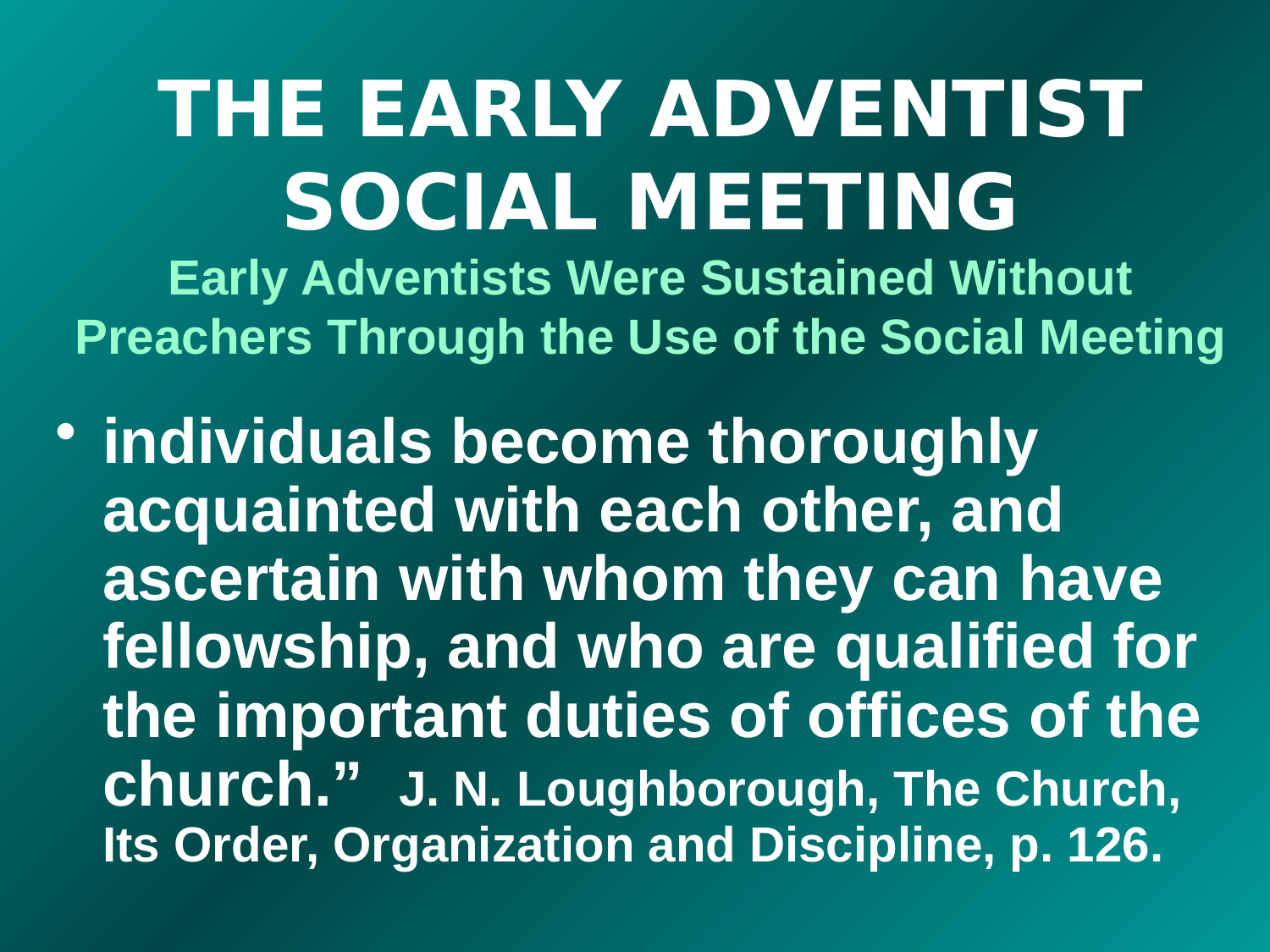

# THE EARLY ADVENTIST SOCIAL MEETING Early Adventists Were Sustained Without Preachers Through the Use of the Social Meeting
individuals become thoroughly acquainted with each other, and ascertain with whom they can have fellowship, and who are qualified for the important duties of offices of the church.”  J. N. Loughborough, The Church, Its Order, Organization and Discipline, p. 126.